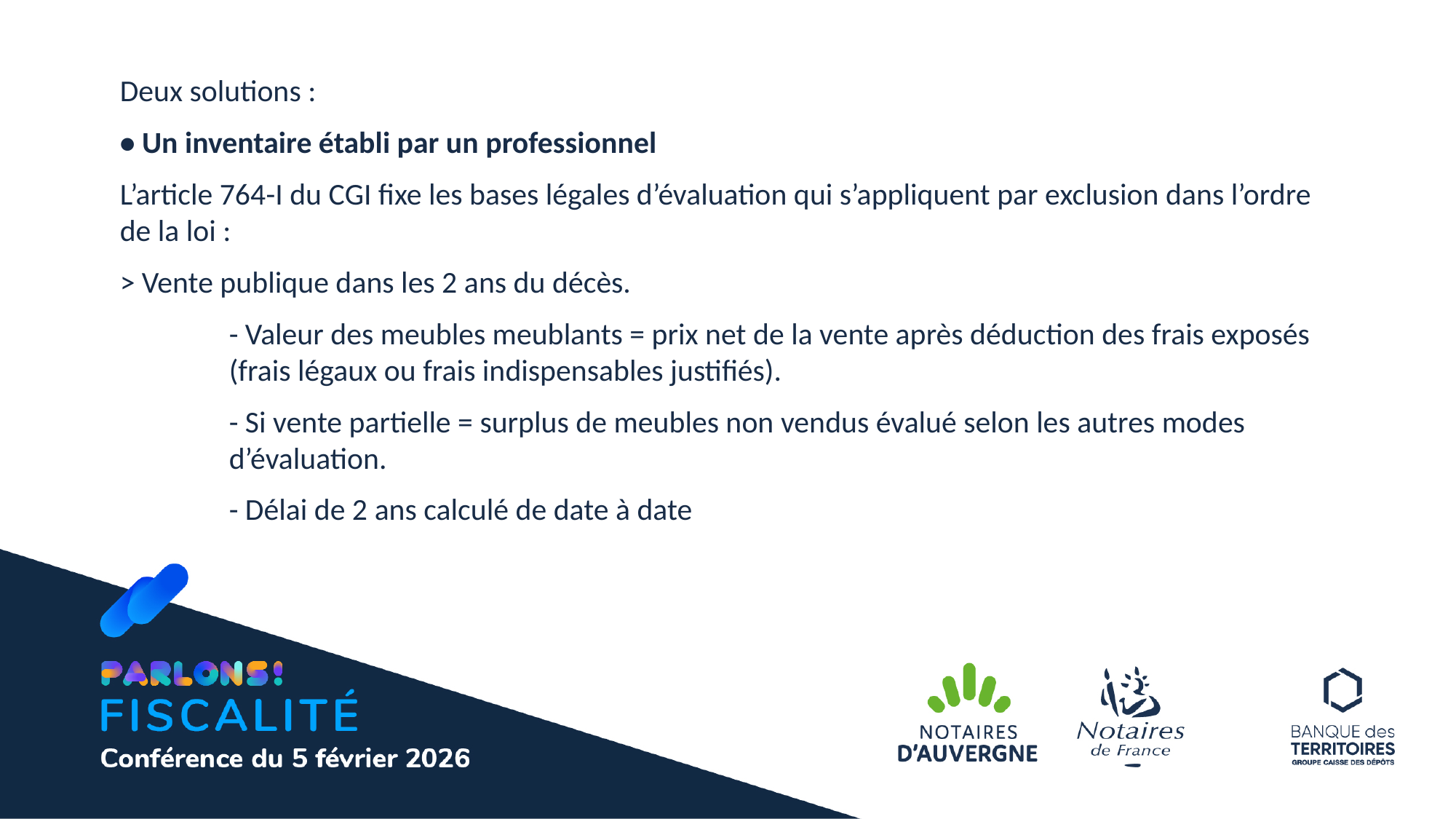

Deux solutions :
• Un inventaire établi par un professionnel
L’article 764-I du CGI fixe les bases légales d’évaluation qui s’appliquent par exclusion dans l’ordre de la loi :
> Vente publique dans les 2 ans du décès.
	- Valeur des meubles meublants = prix net de la vente après déduction des frais exposés
	(frais légaux ou frais indispensables justifiés).
	- Si vente partielle = surplus de meubles non vendus évalué selon les autres modes
	d’évaluation.
	- Délai de 2 ans calculé de date à date